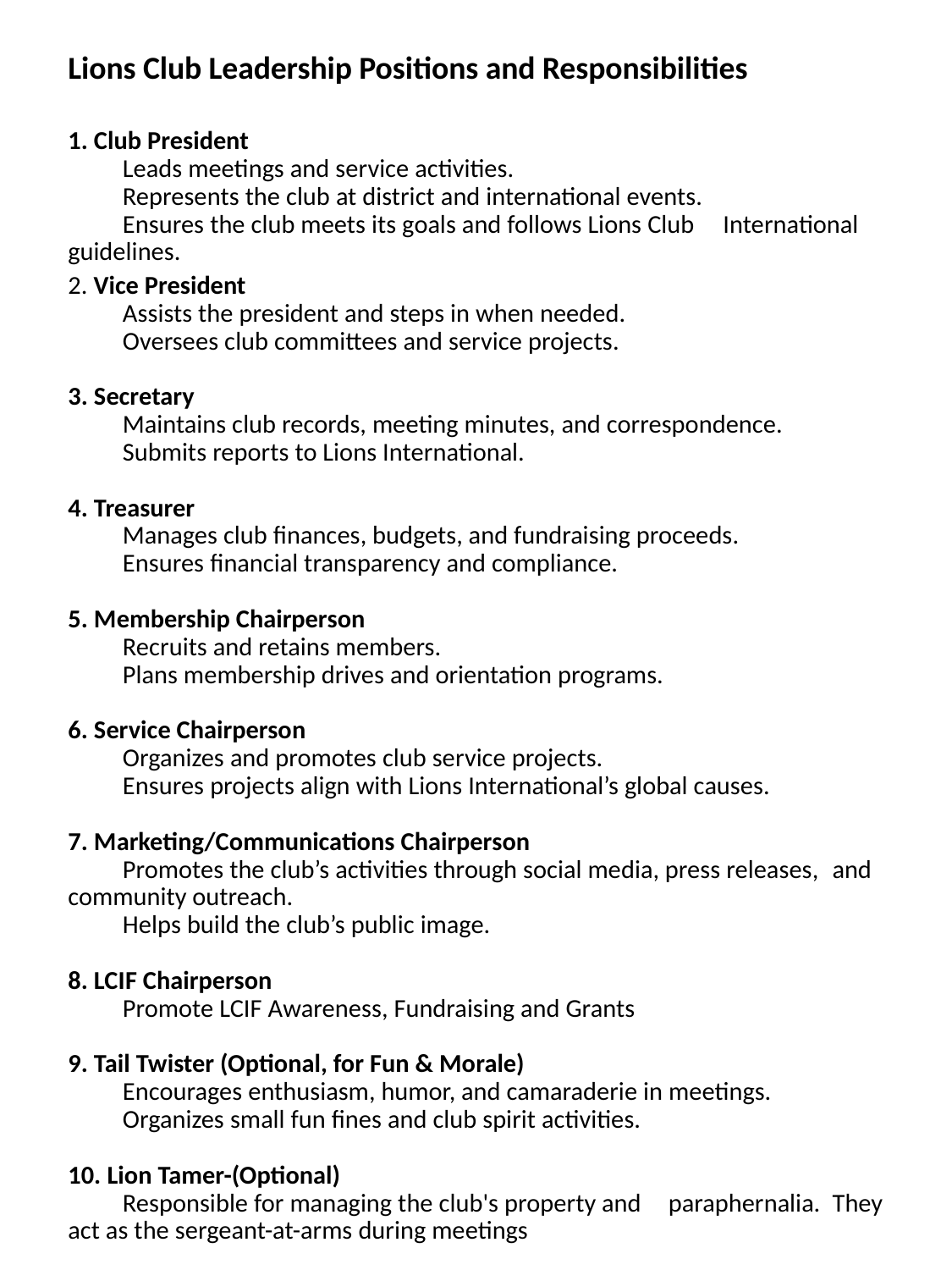

Lions Club Leadership Positions and Responsibilities

1. Club President
	Leads meetings and service activities.
	Represents the club at district and international events.
	Ensures the club meets its goals and follows Lions Club 	International guidelines.
2. Vice President
	Assists the president and steps in when needed.
	Oversees club committees and service projects.

3. Secretary
	Maintains club records, meeting minutes, and correspondence.
	Submits reports to Lions International.

4. Treasurer
	Manages club finances, budgets, and fundraising proceeds.
	Ensures financial transparency and compliance.

5. Membership Chairperson
	Recruits and retains members.
	Plans membership drives and orientation programs.

6. Service Chairperson
	Organizes and promotes club service projects.
	Ensures projects align with Lions International’s global causes.

7. Marketing/Communications Chairperson
	Promotes the club’s activities through social media, press releases, 	and community outreach.
	Helps build the club’s public image.

8. LCIF Chairperson
	Promote LCIF Awareness, Fundraising and Grants

9. Tail Twister (Optional, for Fun & Morale)
	Encourages enthusiasm, humor, and camaraderie in meetings.
	Organizes small fun fines and club spirit activities.

10. Lion Tamer-(Optional)
	Responsible for managing the club's property and 	paraphernalia.  They act as the sergeant-at-arms during meetings